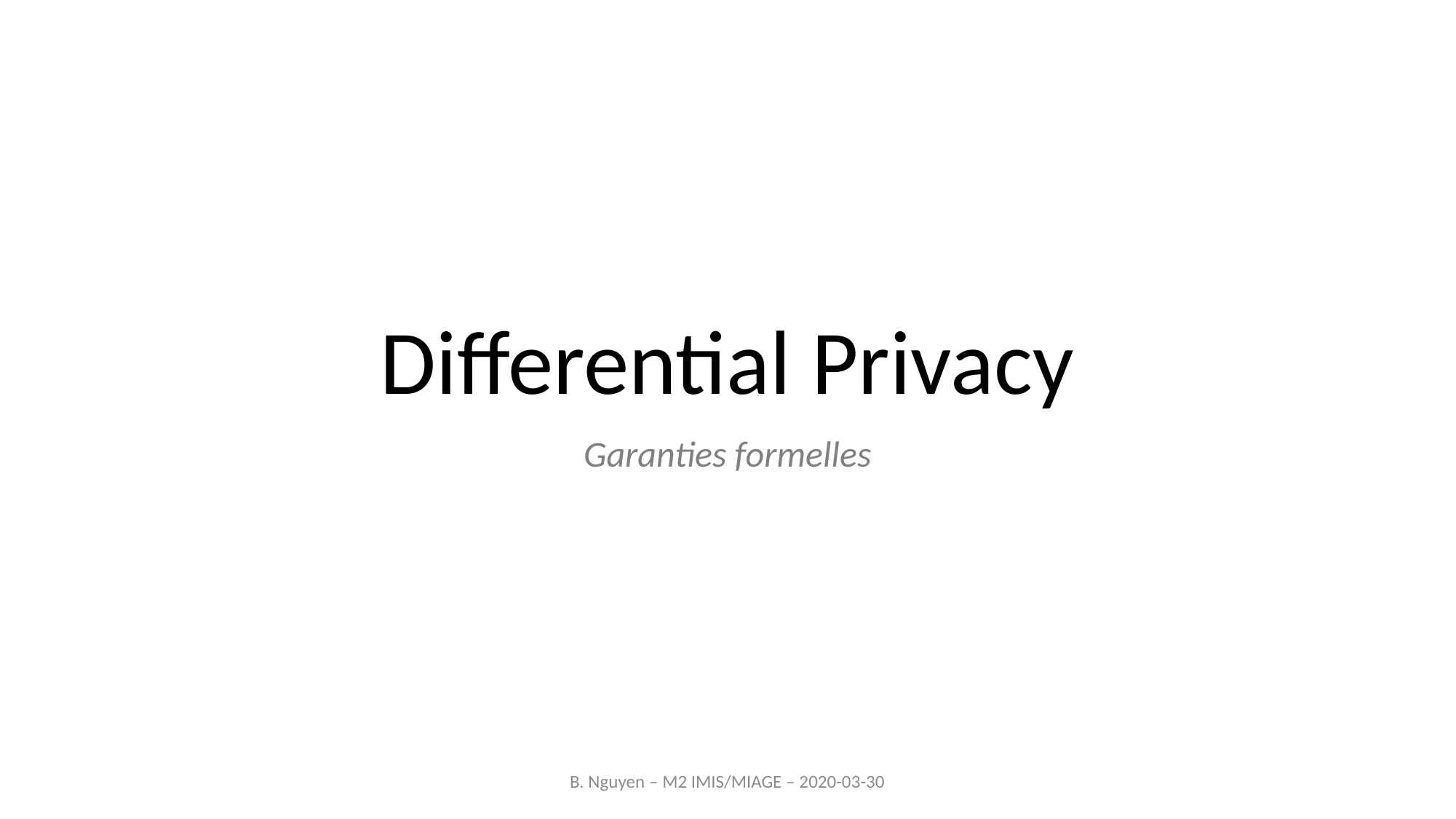

# Differential Privacy
Garanties formelles
B. Nguyen – M2 IMIS/MIAGE – 2020-03-30